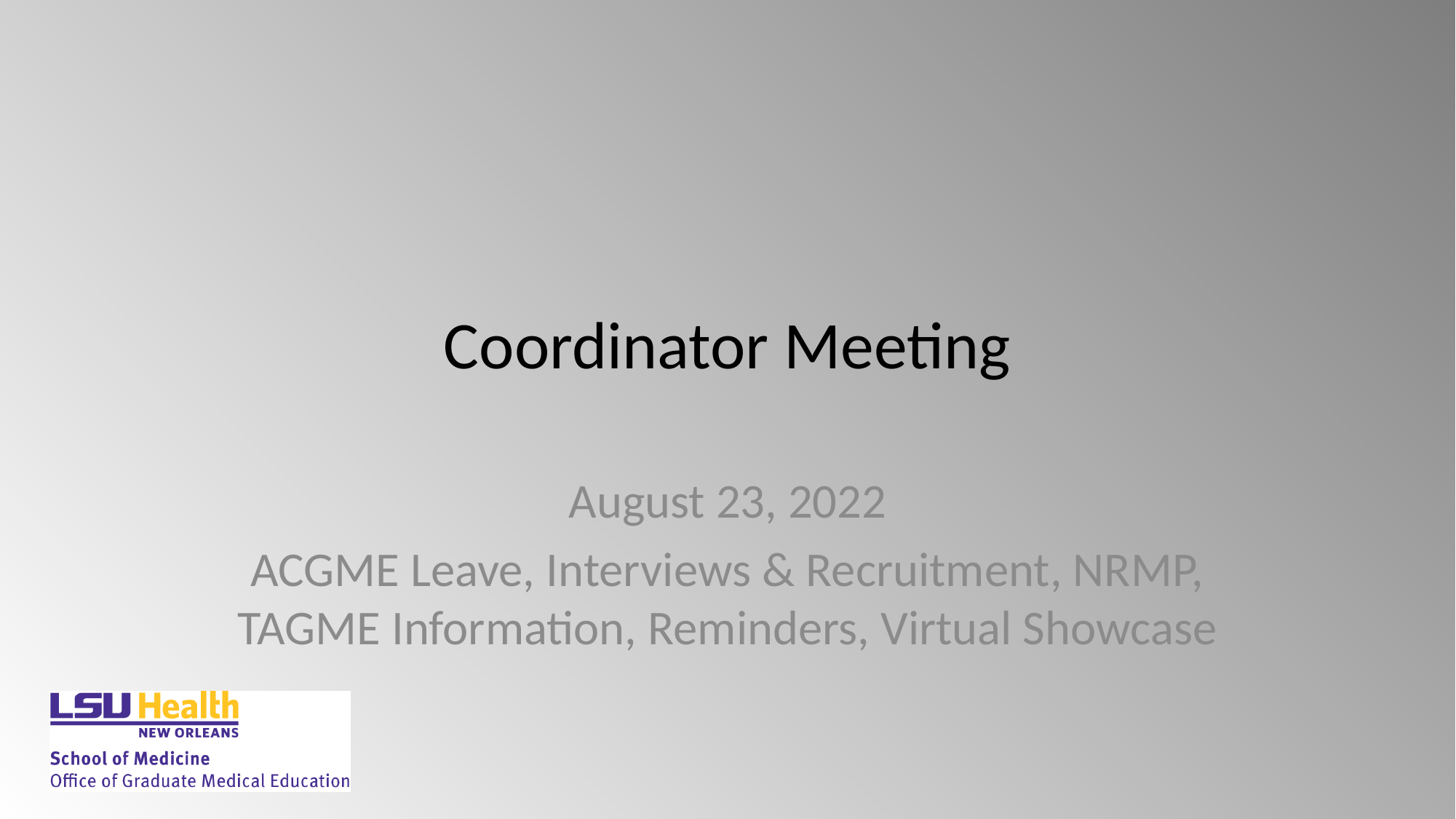

# Coordinator Meeting
August 23, 2022
ACGME Leave, Interviews & Recruitment, NRMP, TAGME Information, Reminders, Virtual Showcase